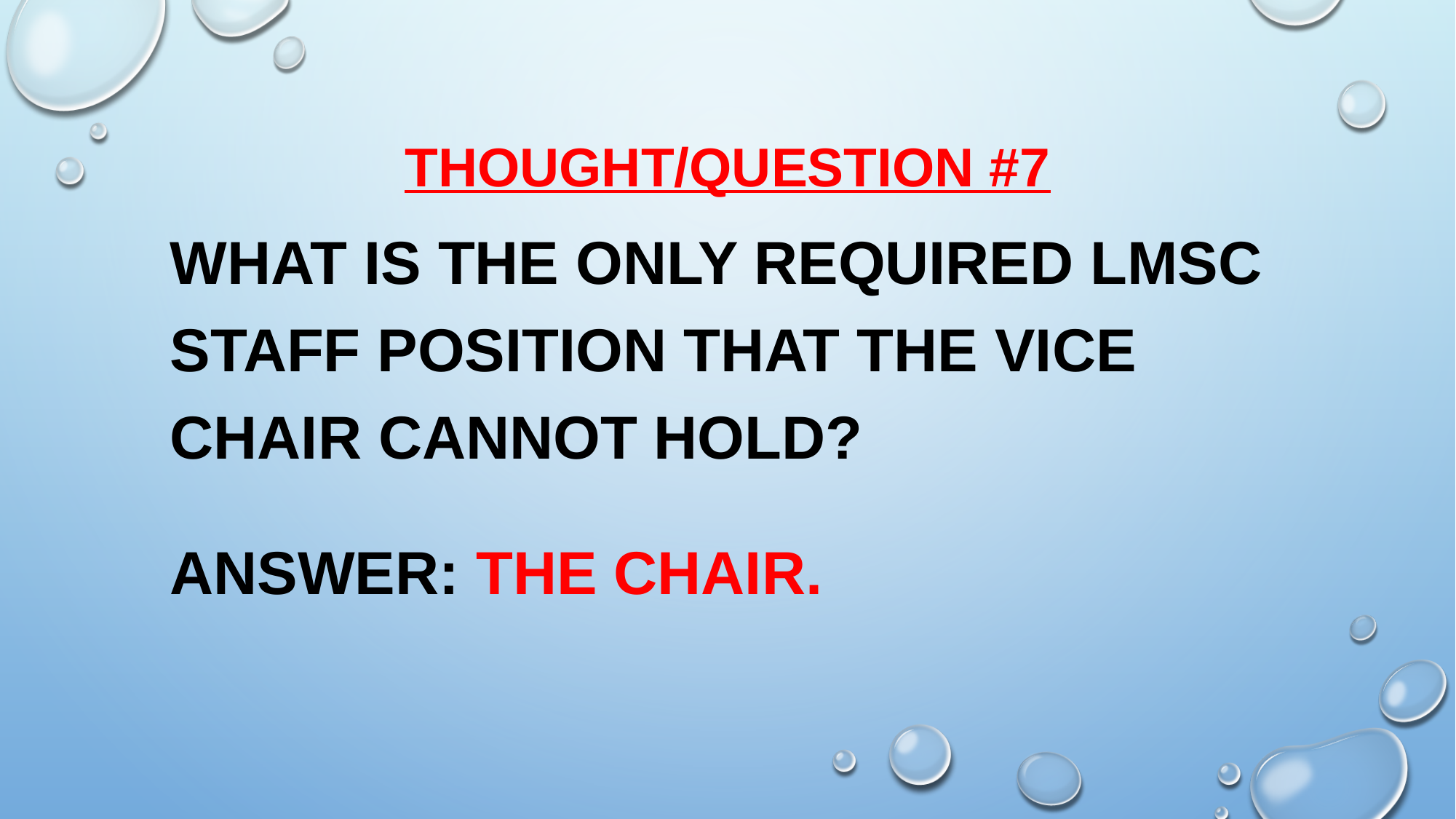

# Thought/Question #7
What is the only required lmsc staff position that the Vice chair cannot hold?

Answer: The chair.